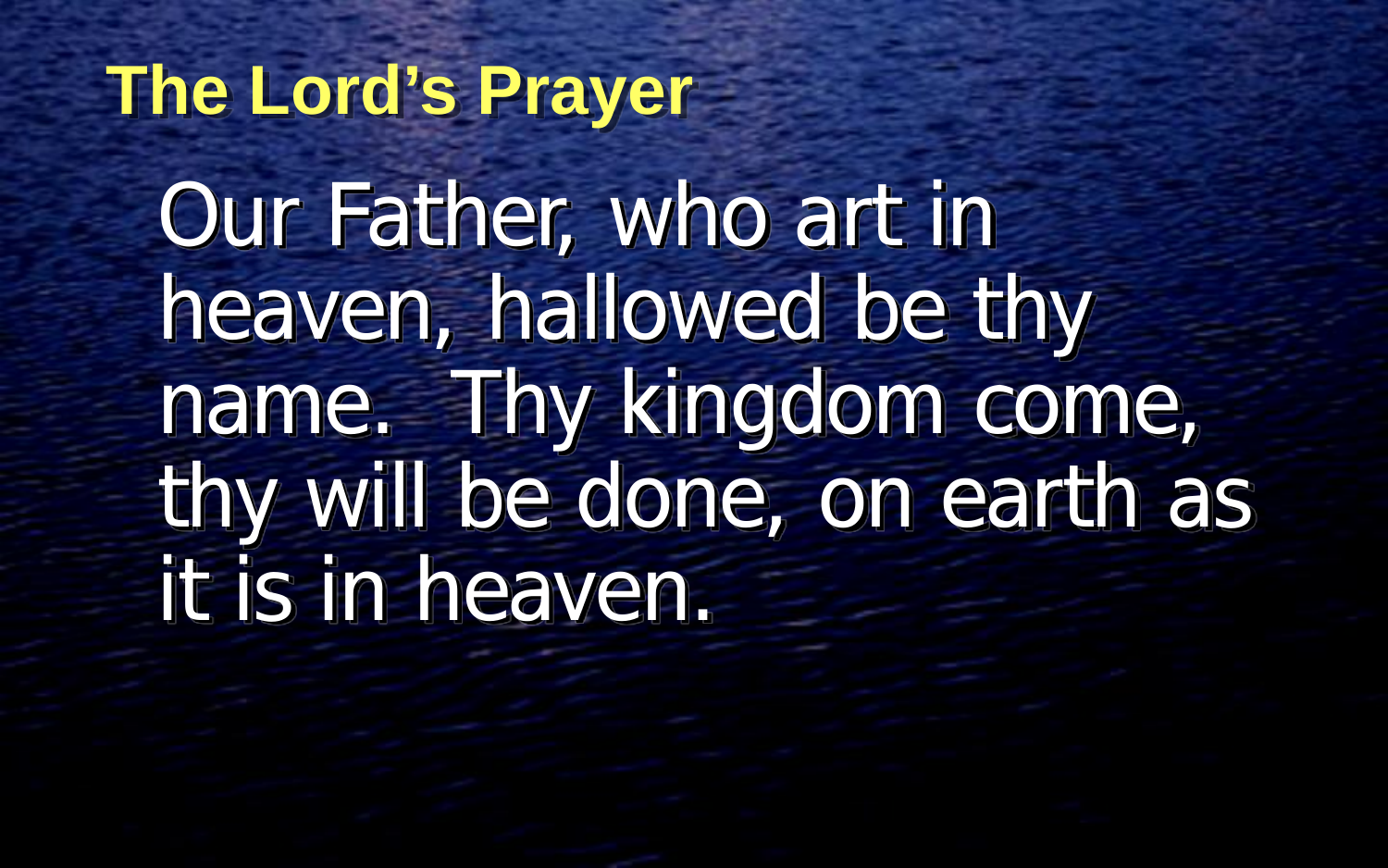

# The Lord’s Prayer
	Our Father, who art in heaven, hallowed be thy name.  Thy kingdom come, thy will be done, on earth as it is in heaven.